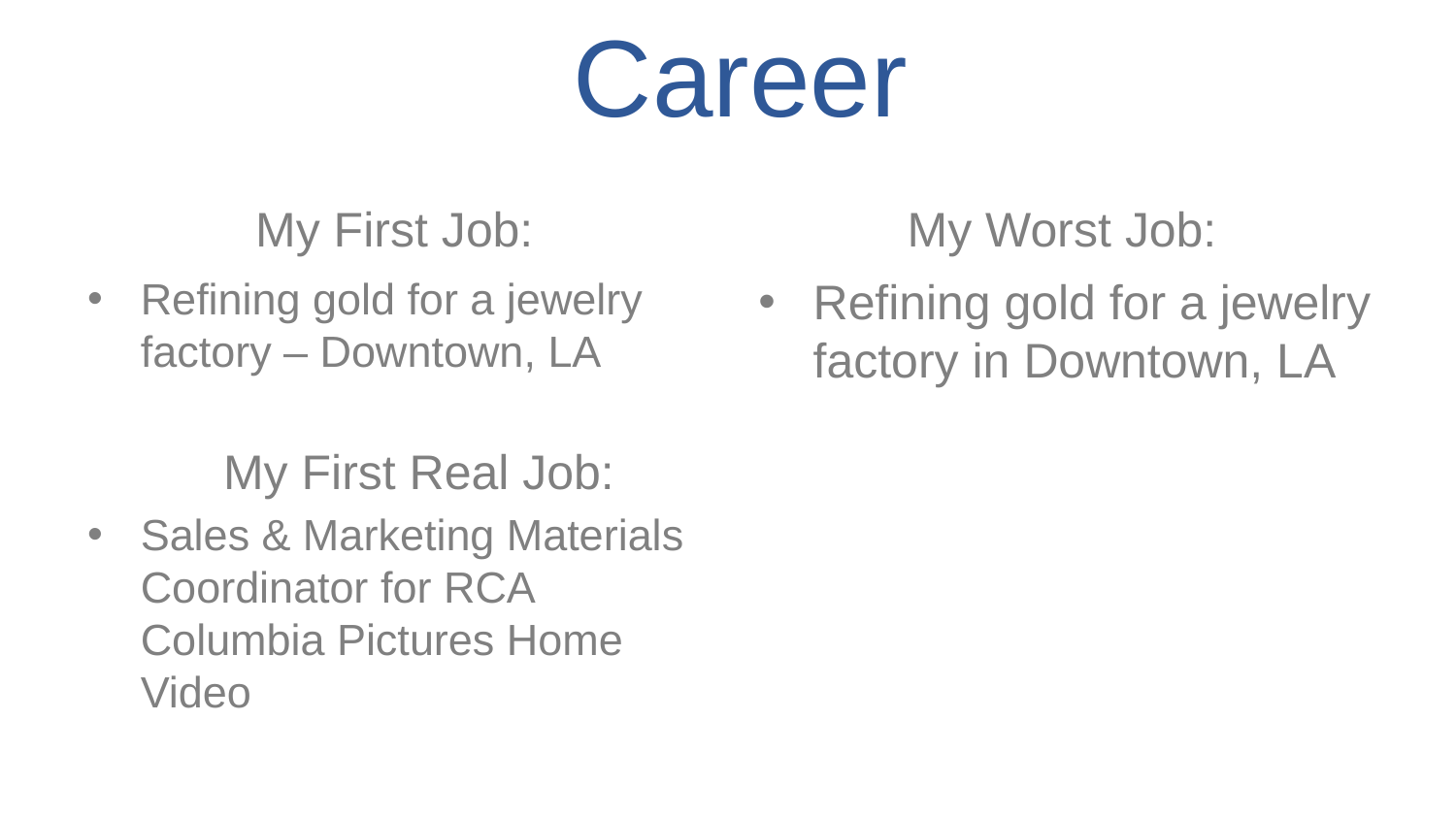

Career
My First Job:
My Worst Job:
Refining gold for a jewelry factory – Downtown, LA

Sales & Marketing Materials Coordinator for RCA Columbia Pictures Home Video
Refining gold for a jewelry factory in Downtown, LA
My First Real Job: